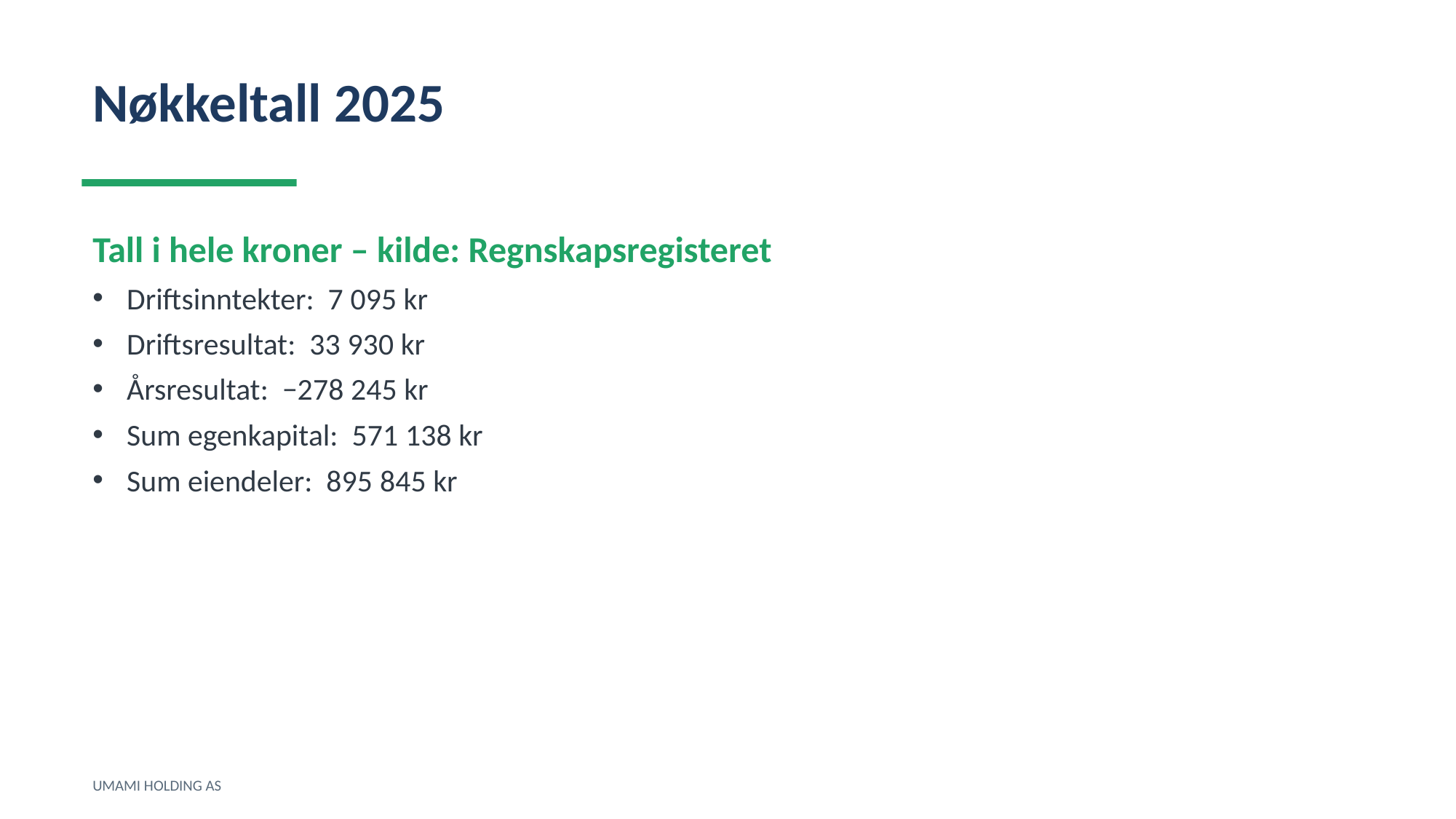

Nøkkeltall 2025

Tall i hele kroner – kilde: Regnskapsregisteret
Driftsinntekter:  7 095 kr
Driftsresultat:  33 930 kr
Årsresultat:  −278 245 kr
Sum egenkapital:  571 138 kr
Sum eiendeler:  895 845 kr
UMAMI HOLDING AS